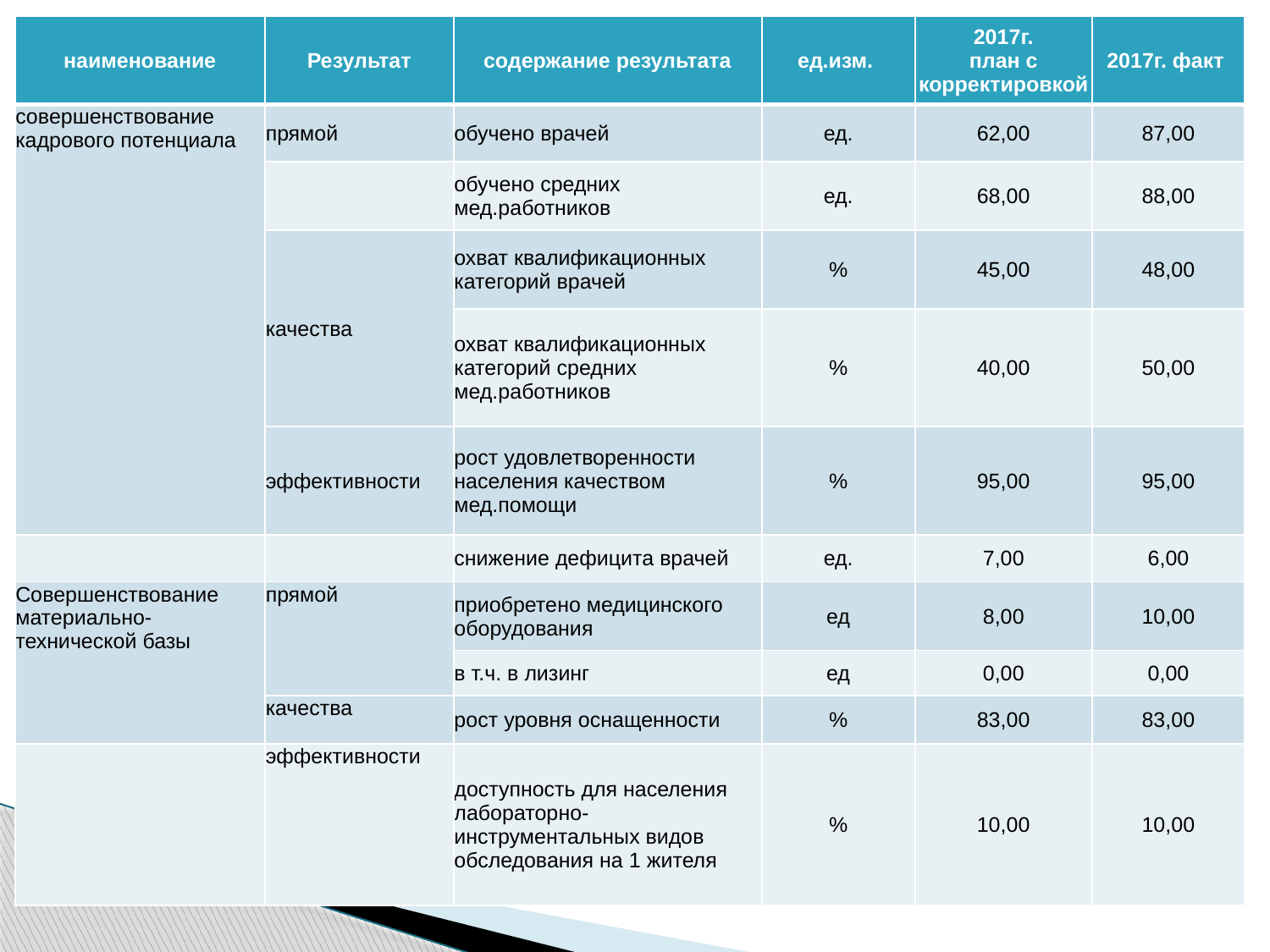

| наименование | Результат | содержание результата | ед.изм. | 2017г. план с корректировкой | 2017г. факт |
| --- | --- | --- | --- | --- | --- |
| совершенствование кадрового потенциала | прямой | обучено врачей | ед. | 62,00 | 87,00 |
|  |  | обучено средних мед.работников | ед. | 68,00 | 88,00 |
|  | качества | охват квалификационных категорий врачей | % | 45,00 | 48,00 |
|  |  | охват квалификационных категорий средних мед.работников | % | 40,00 | 50,00 |
|  | эффективности | рост удовлетворенности населения качеством мед.помощи | % | 95,00 | 95,00 |
|  |  | снижение дефицита врачей | ед. | 7,00 | 6,00 |
| Совершенствование материально-технической базы | прямой | приобретено медицинского оборудования | ед | 8,00 | 10,00 |
|  |  | в т.ч. в лизинг | ед | 0,00 | 0,00 |
|  | качества | рост уровня оснащенности | % | 83,00 | 83,00 |
|  | эффективности | доступность для населения лабораторно-инструментальных видов обследования на 1 жителя | % | 10,00 | 10,00 |